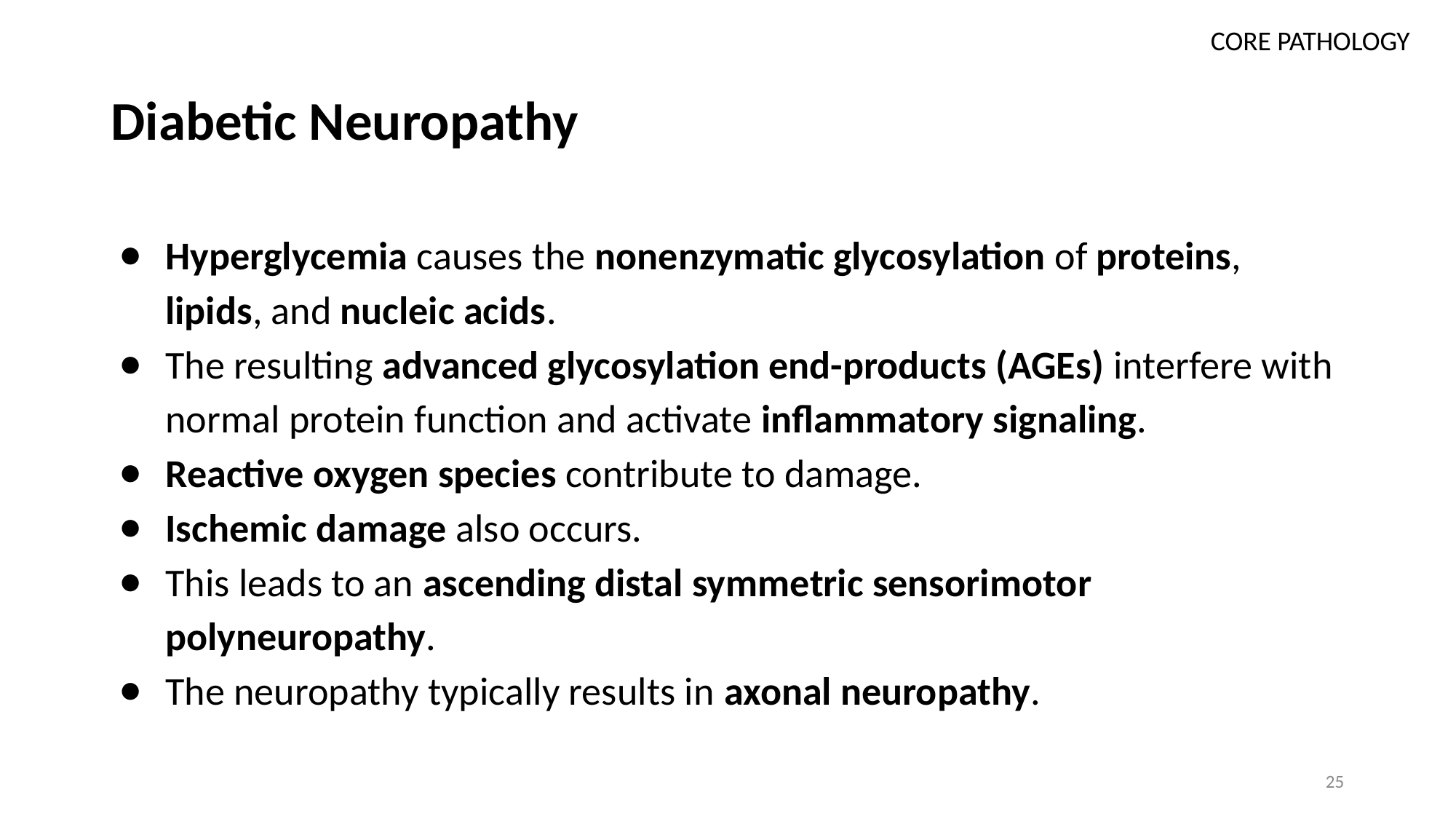

CORE PATHOLOGY
# Diabetic Neuropathy
Hyperglycemia causes the nonenzymatic glycosylation of proteins, lipids, and nucleic acids.
The resulting advanced glycosylation end-products (AGEs) interfere with normal protein function and activate inflammatory signaling.
Reactive oxygen species contribute to damage.
Ischemic damage also occurs.
This leads to an ascending distal symmetric sensorimotor polyneuropathy.
The neuropathy typically results in axonal neuropathy.
25